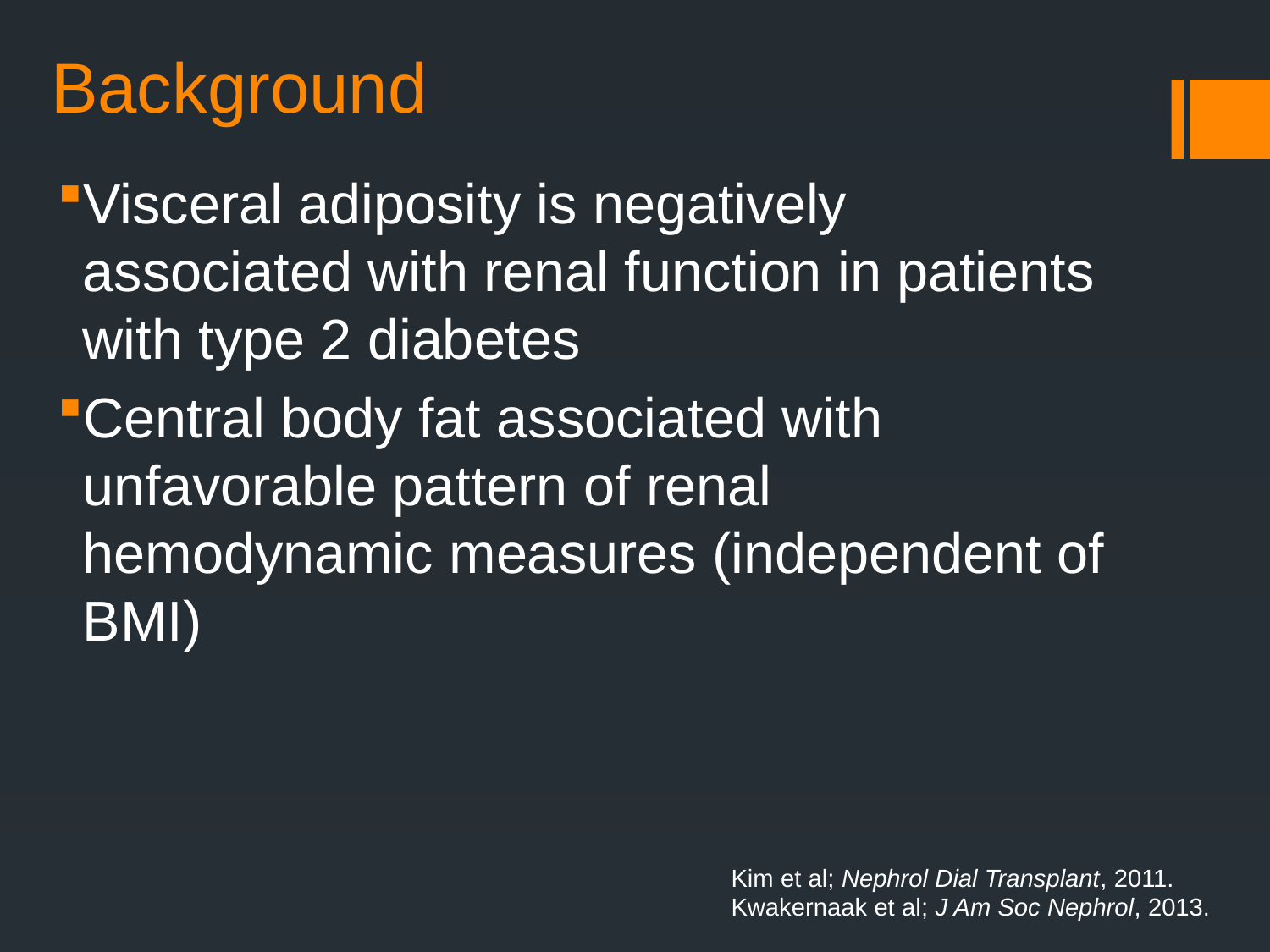

Background
Visceral adiposity is negatively associated with renal function in patients with type 2 diabetes
Central body fat associated with unfavorable pattern of renal hemodynamic measures (independent of BMI)
Kim et al; Nephrol Dial Transplant, 2011.
Kwakernaak et al; J Am Soc Nephrol, 2013.